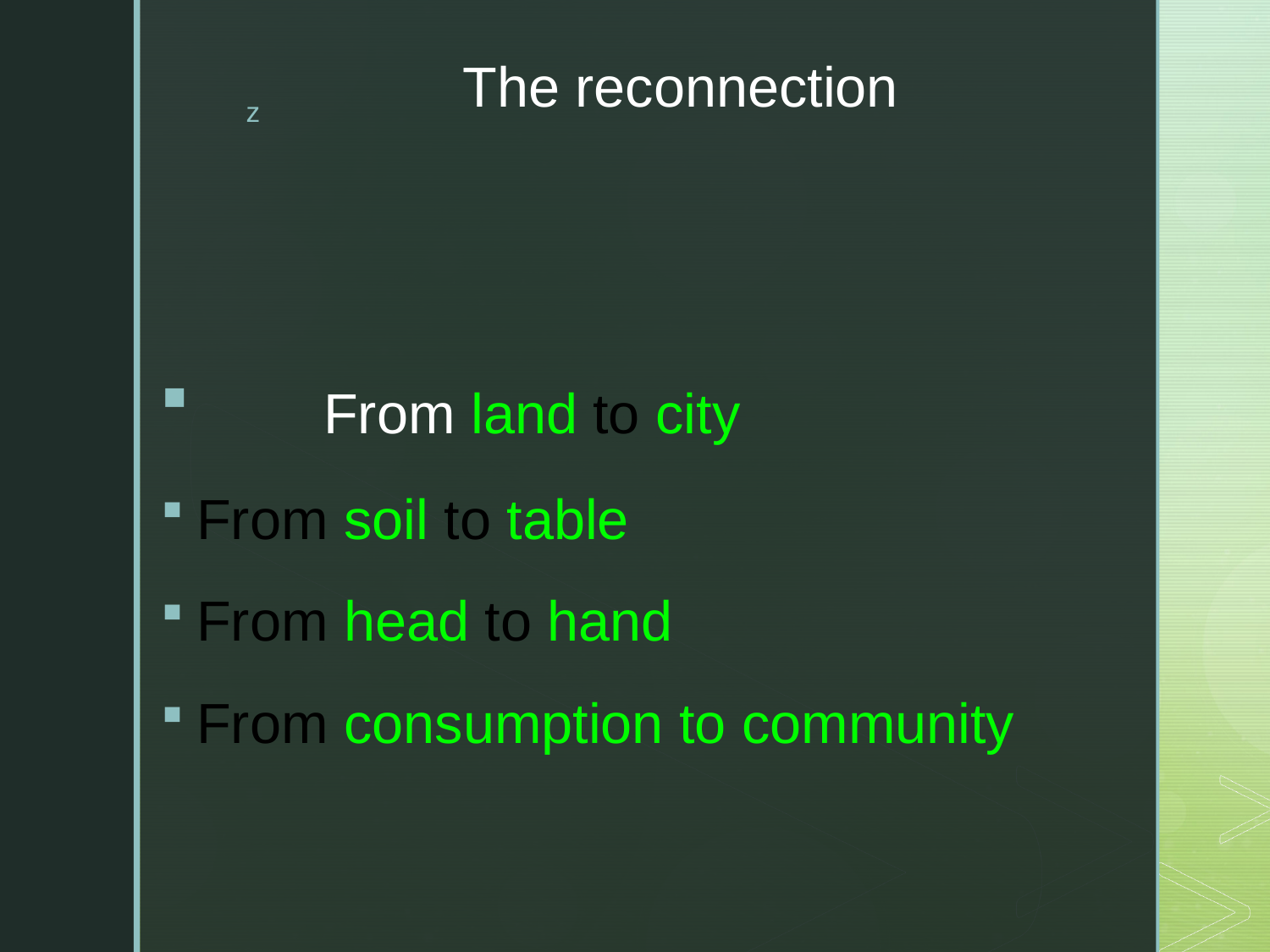

# The reconnection
	From land to city
From soil to table
From head to hand
From consumption to community